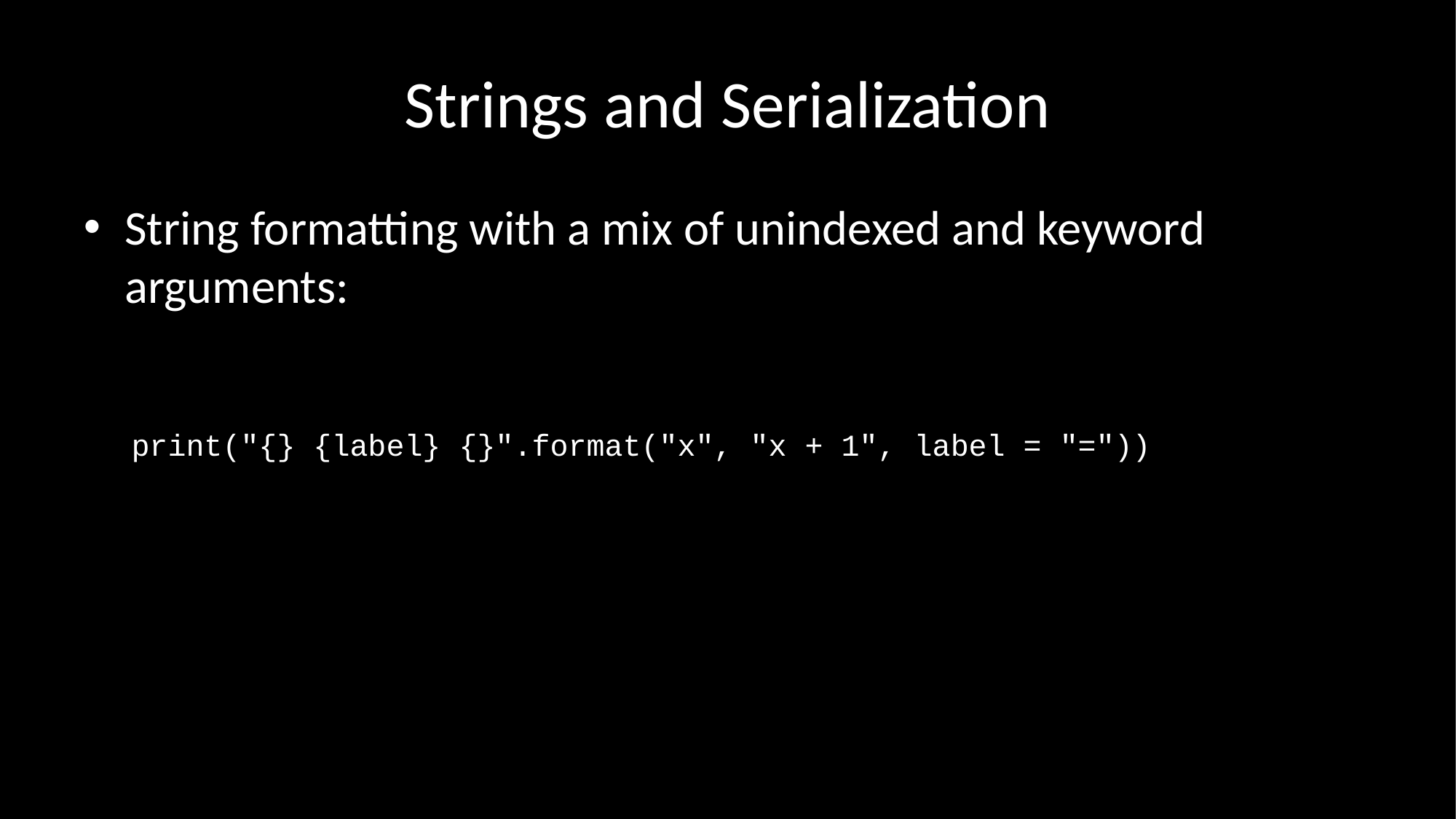

# Strings and Serialization
String formatting with a mix of unindexed and keyword arguments:

print("{} {label} {}".format("x", "x + 1", label = "="))